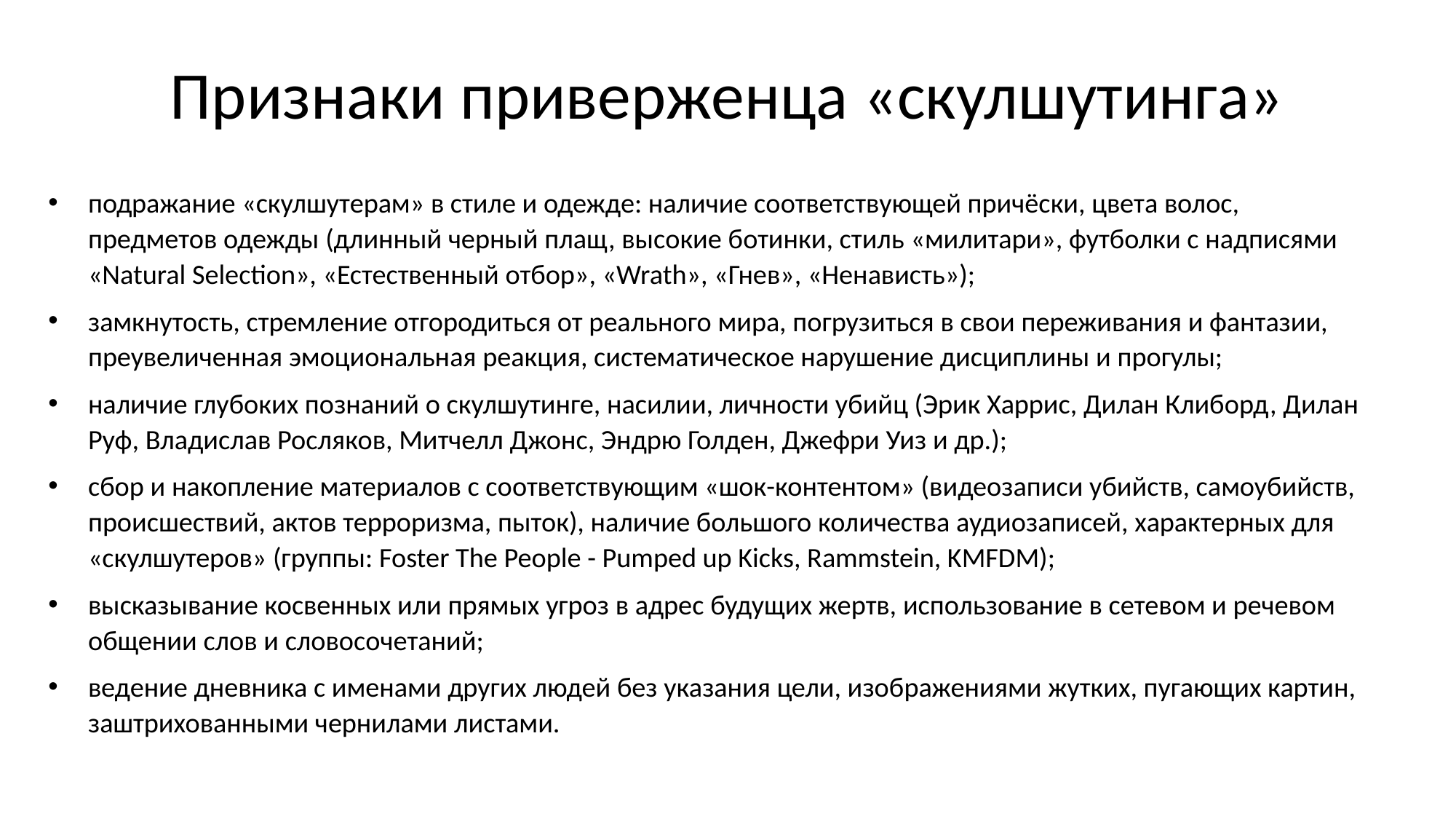

# Признаки приверженца «скулшутинга»
подражание «скулшутерам» в стиле и одежде: наличие соответствующей причёски, цвета волос, предметов одежды (длинный черный плащ, высокие ботинки, стиль «милитари», футболки с надписями «Natural Selection», «Естественный отбор», «Wrath», «Гнев», «Ненависть»);
замкнутость, стремление отгородиться от реального мира, погрузиться в свои переживания и фантазии, преувеличенная эмоциональная реакция, систематическое нарушение дисциплины и прогулы;
наличие глубоких познаний о скулшутинге, насилии, личности убийц (Эрик Харрис, Дилан Клиборд, Дилан Руф, Владислав Росляков, Митчелл Джонс, Эндрю Голден, Джефри Уиз и др.);
сбор и накопление материалов с соответствующим «шок-контентом» (видеозаписи убийств, самоубийств, происшествий, актов терроризма, пыток), наличие большого количества аудиозаписей, характерных для «скулшутеров» (группы: Foster The People - Pumped up Kicks, Rammstein, KMFDM);
высказывание косвенных или прямых угроз в адрес будущих жертв, использование в сетевом и речевом общении слов и словосочетаний;
ведение дневника с именами других людей без указания цели, изображениями жутких, пугающих картин, заштрихованными чернилами листами.